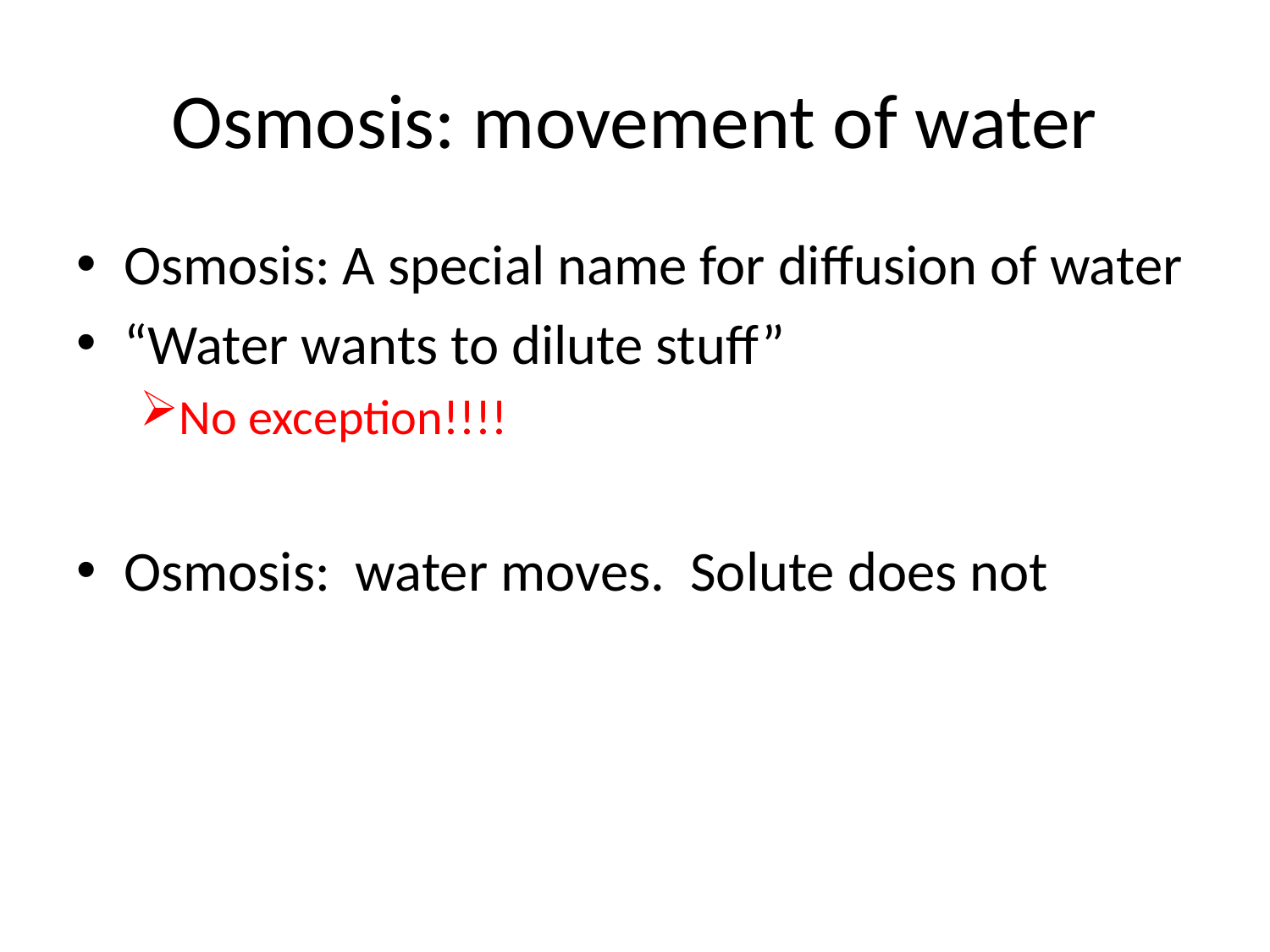

# Osmosis: movement of water
Osmosis: A special name for diffusion of water
“Water wants to dilute stuff”
No exception!!!!

Osmosis:  water moves.  Solute does not